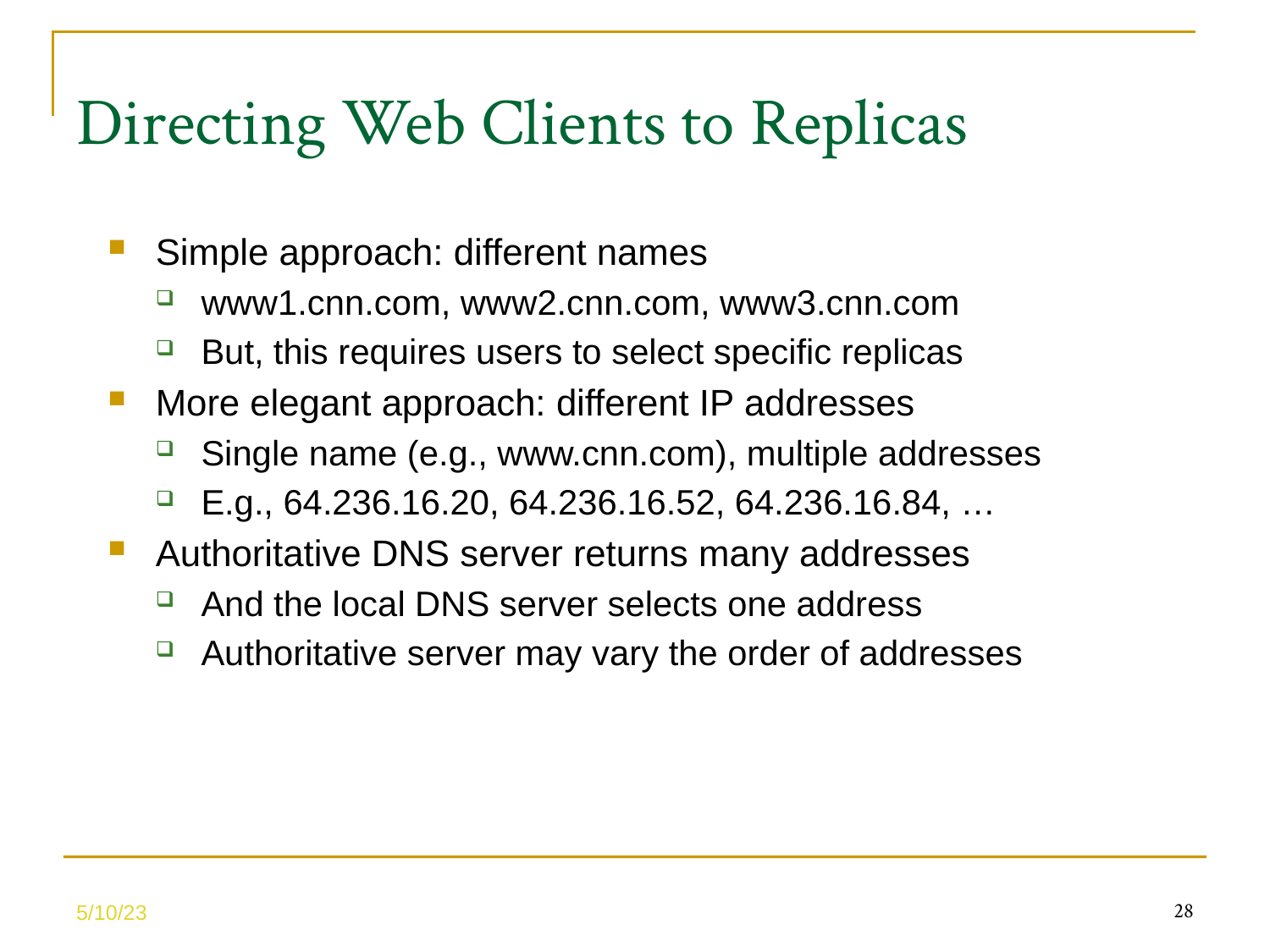

Directing Web Clients to Replicas
Simple approach: different names
www1.cnn.com, www2.cnn.com, www3.cnn.com
But, this requires users to select specific replicas
More elegant approach: different IP addresses
Single name (e.g., www.cnn.com), multiple addresses
E.g., 64.236.16.20, 64.236.16.52, 64.236.16.84, …
Authoritative DNS server returns many addresses
And the local DNS server selects one address
Authoritative server may vary the order of addresses
28
5/10/23